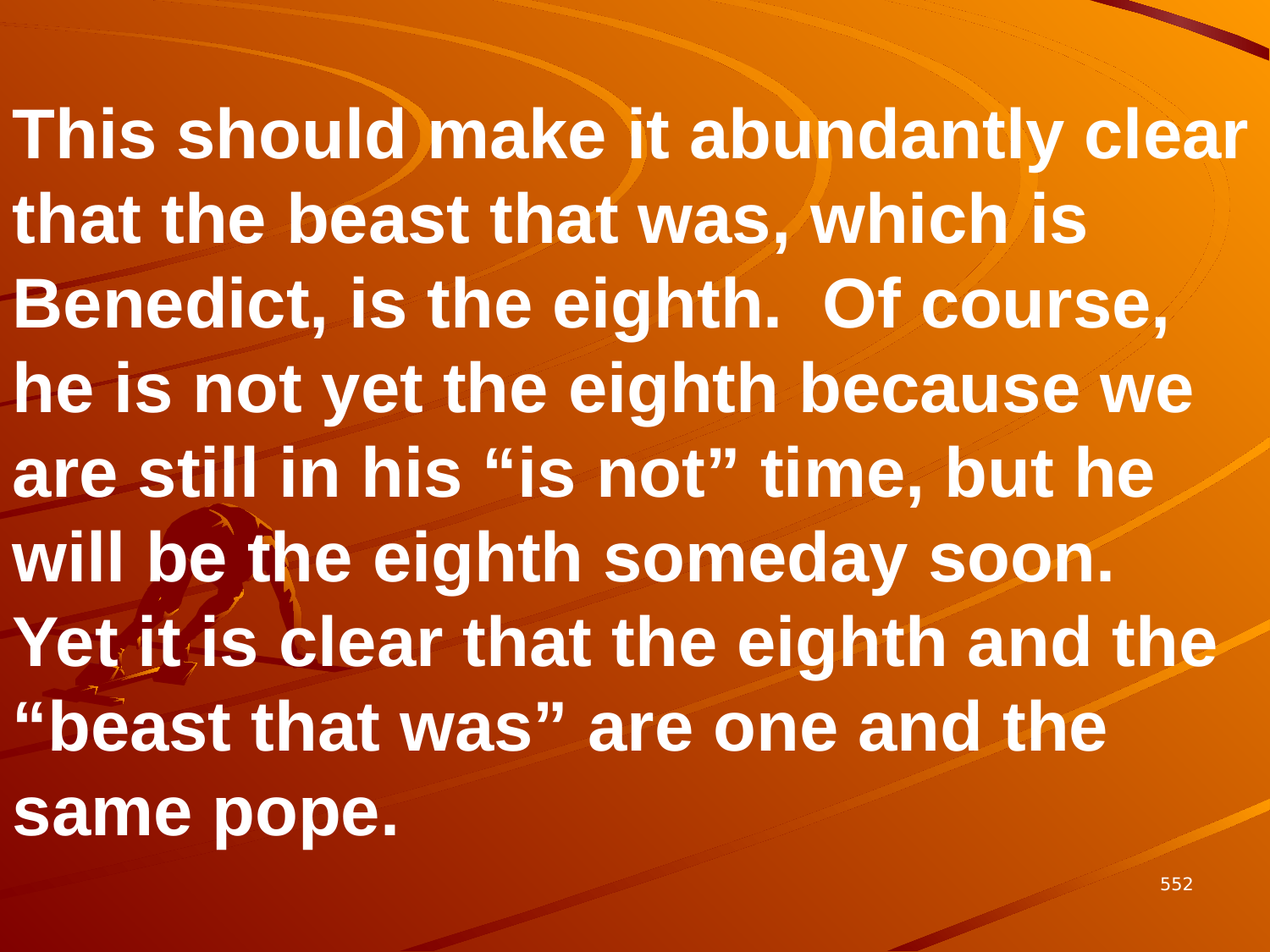

This should make it abundantly clear that the beast that was, which is Benedict, is the eighth.  Of course, he is not yet the eighth because we are still in his “is not” time, but he will be the eighth someday soon.  Yet it is clear that the eighth and the “beast that was” are one and the same pope.
552